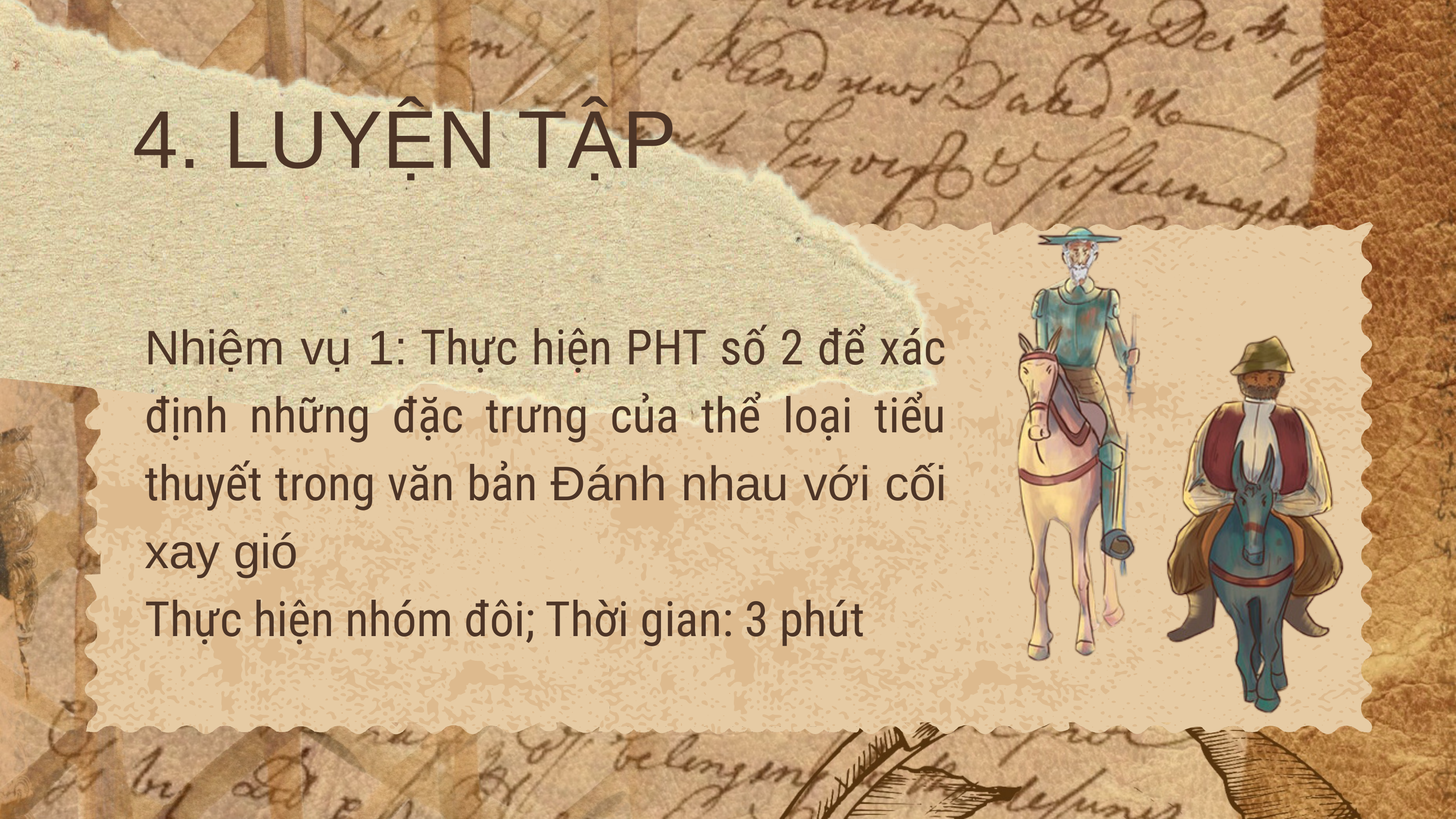

4. LUYỆN TẬP

Nhiệm vụ 1: Thực hiện PHT số 2 để xác định những đặc trưng của thể loại tiểu thuyết trong văn bản Đánh nhau với cối xay gió
Thực hiện nhóm đôi; Thời gian: 3 phút